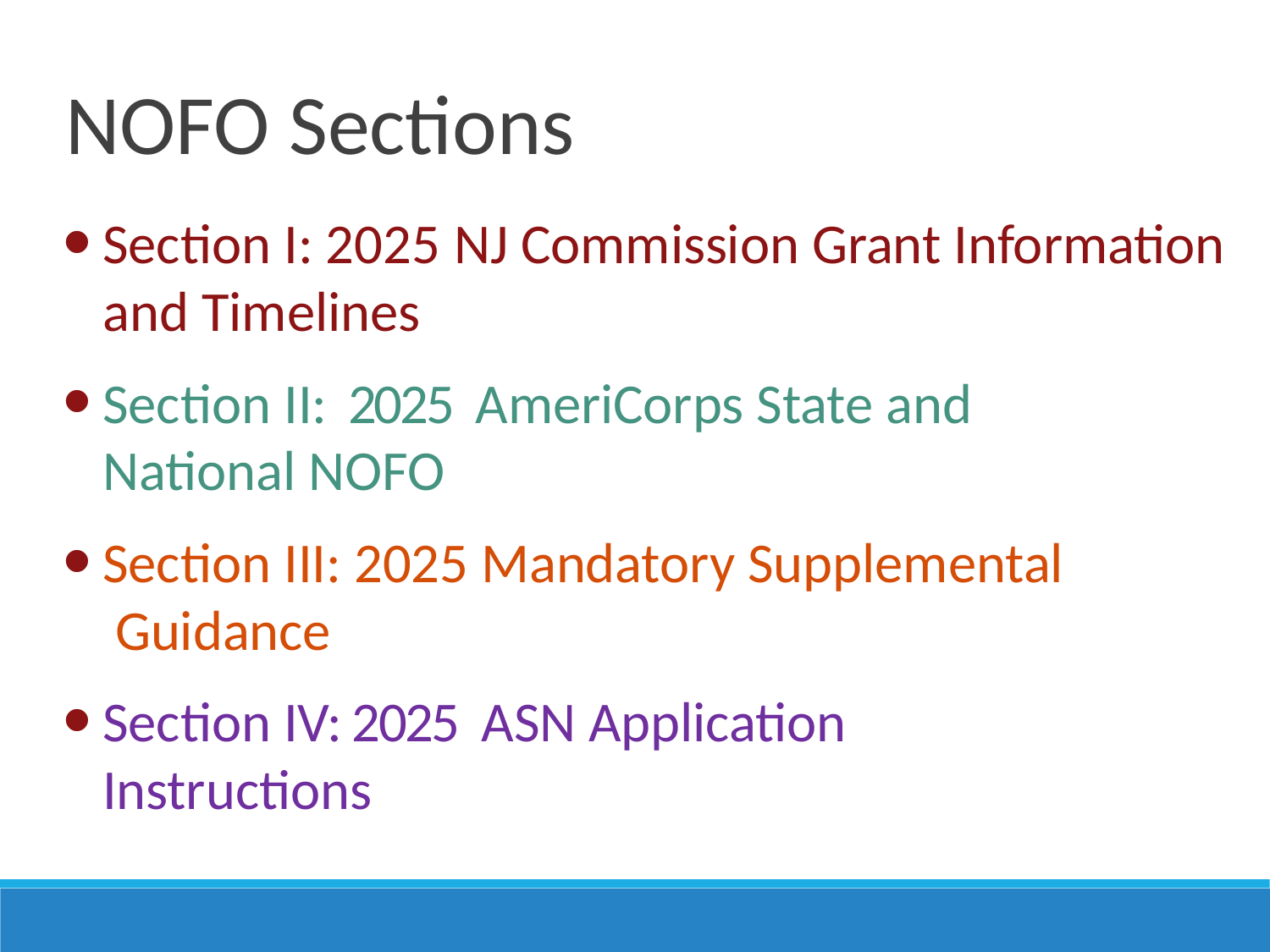

NOFO Sections
Section I: 2025 NJ Commission Grant Information  and Timelines
Section II:  2025  AmeriCorps State and National NOFO
Section III: 2025 Mandatory Supplemental  Guidance
Section IV: 2025  ASN Application  Instructions